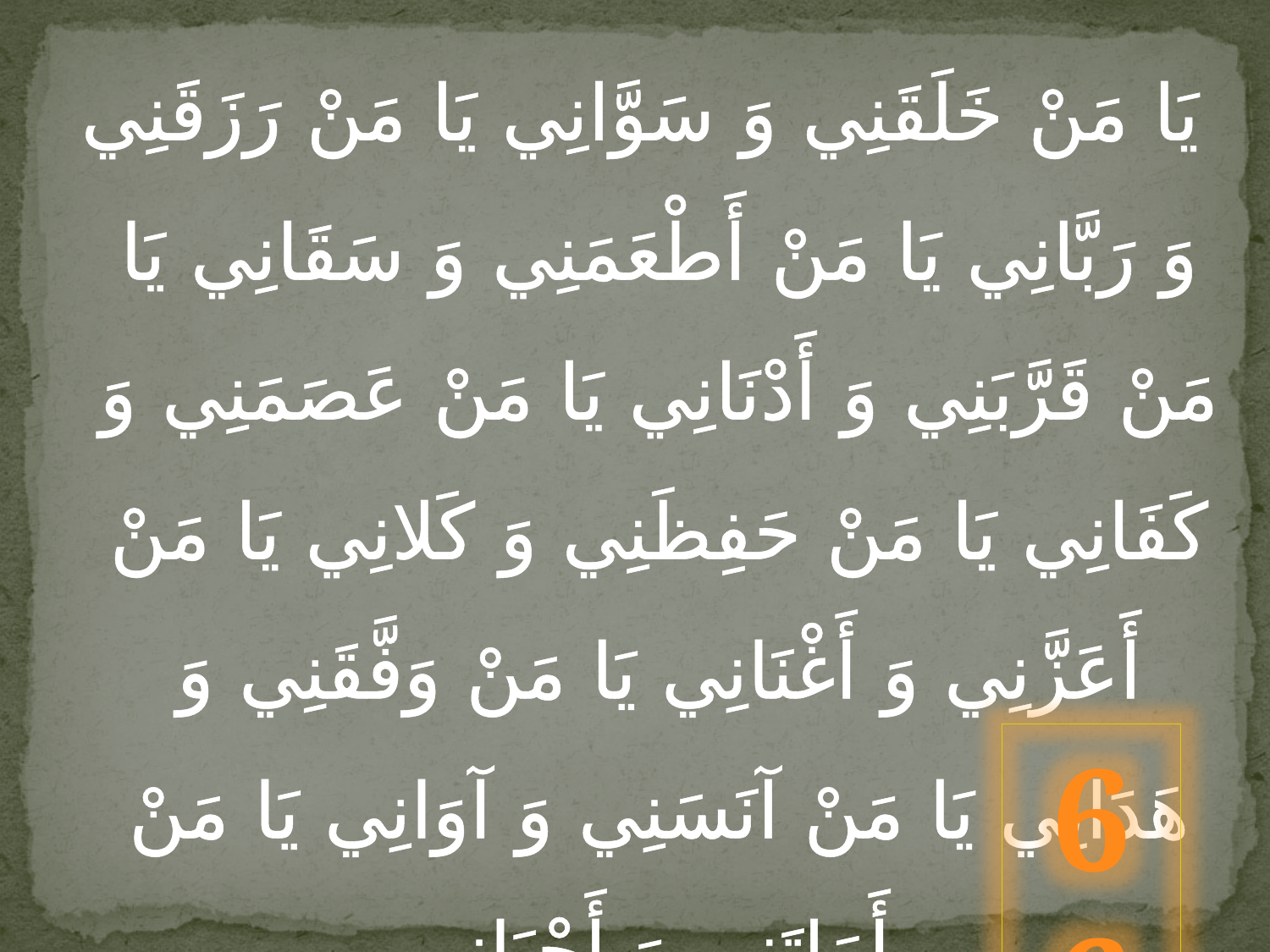

يَا مَنْ خَلَقَنِي وَ سَوَّانِي يَا مَنْ رَزَقَنِي وَ رَبَّانِي يَا مَنْ أَطْعَمَنِي وَ سَقَانِي يَا مَنْ قَرَّبَنِي وَ أَدْنَانِي يَا مَنْ عَصَمَنِي وَ كَفَانِي يَا مَنْ حَفِظَنِي وَ كَلانِي يَا مَنْ أَعَزَّنِي وَ أَغْنَانِي يَا مَنْ وَفَّقَنِي وَ هَدَانِي يَا مَنْ آنَسَنِي وَ آوَانِي يَا مَنْ أَمَاتَنِي وَ أَحْيَانِي
66